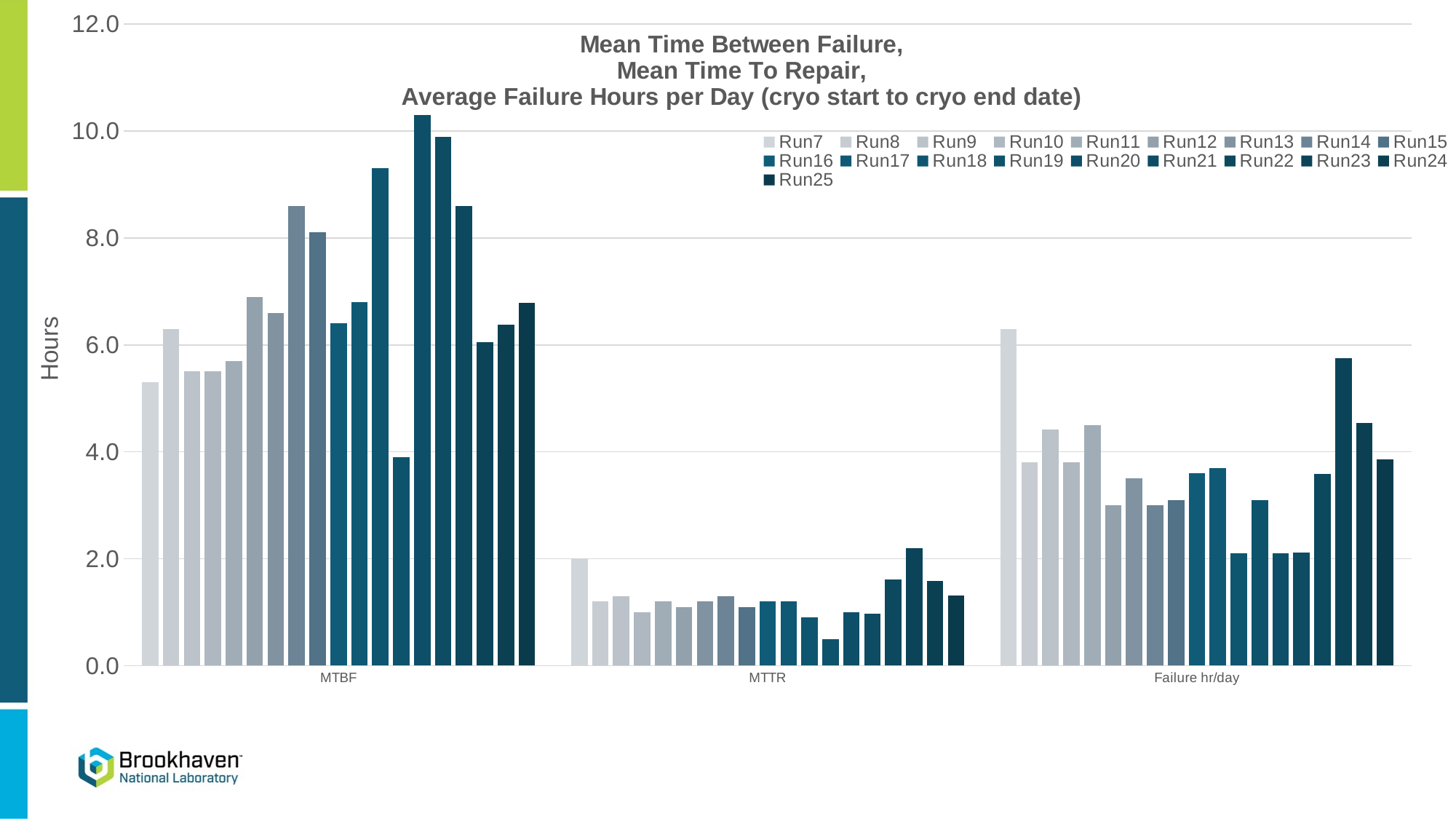

### Chart: Mean Time Between Failure,
Mean Time To Repair,
Average Failure Hours per Day (cryo start to cryo end date)

| Category | Run7 | Run8 | Run9 | Run10 | Run11 | Run12 | Run13 | Run14 | Run15 | Run16 | Run17 | Run18 | Run19 | Run20 | Run21 | Run22 | Run23 | Run24 | Run25 |
|---|---|---|---|---|---|---|---|---|---|---|---|---|---|---|---|---|---|---|---|
| MTBF | 5.3 | 6.3 | 5.5 | 5.5 | 5.7 | 6.9 | 6.6 | 8.6 | 8.1 | 6.4 | 6.8 | 9.3 | 3.9 | 10.3 | 9.89 | 8.6 | 6.05 | 6.38 | 6.78 |
| MTTR | 2.0 | 1.2 | 1.3 | 1.0 | 1.2 | 1.1 | 1.2 | 1.3 | 1.1 | 1.2 | 1.2 | 0.9 | 0.5 | 1.0 | 0.97 | 1.61 | 2.19 | 1.58 | 1.31 |
| Failure hr/day | 6.3 | 3.8 | 4.42 | 3.8 | 4.5 | 3.0 | 3.5 | 3.0 | 3.1 | 3.6 | 3.7 | 2.1 | 3.1 | 2.1013531440700155 | 2.1120475954388316 | 3.590289897776544 | 5.7463323416916 | 4.543299492385787 | 3.8575925925925927 |